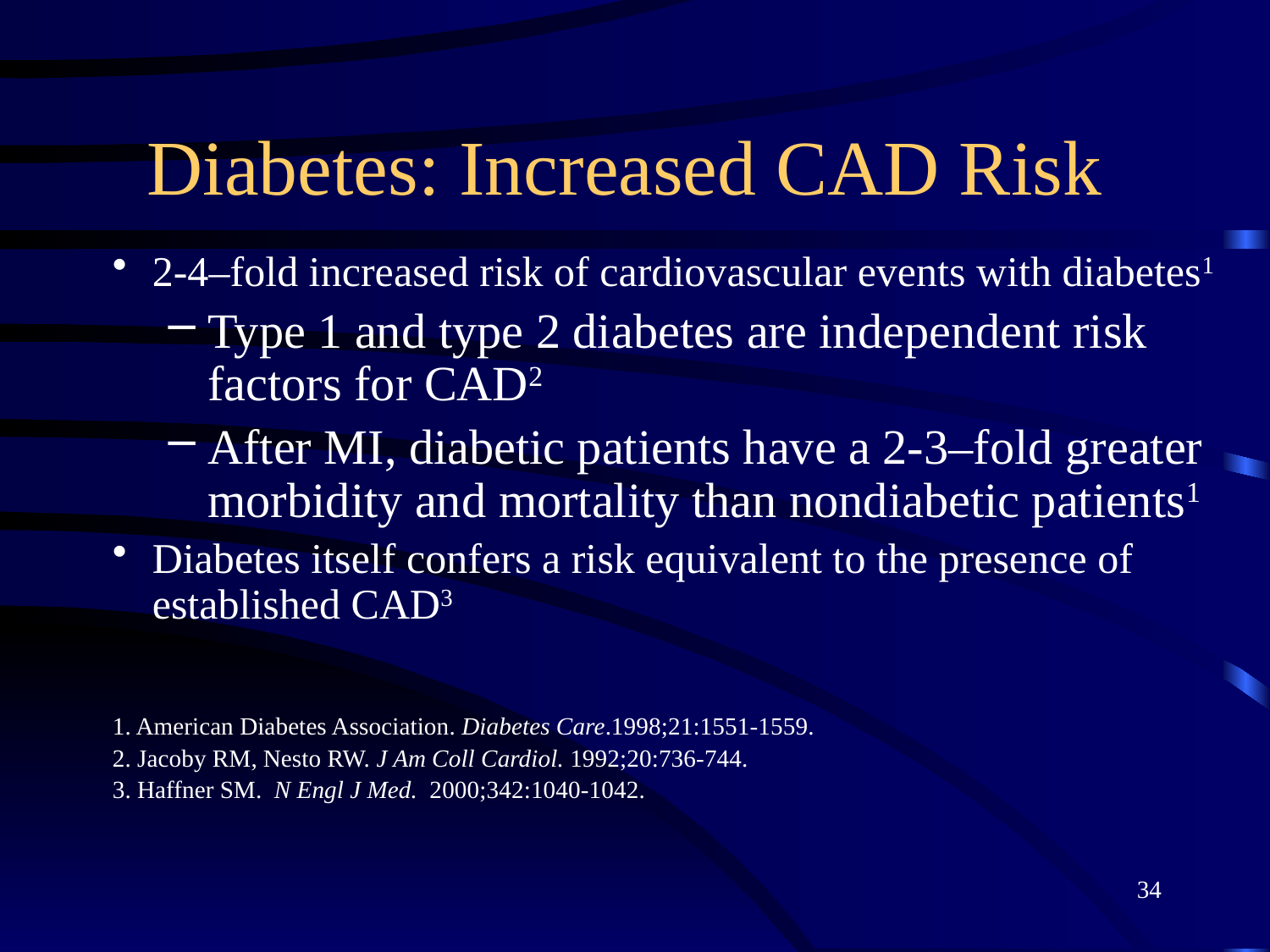

# Diabetes: Increased CAD Risk
2-4–fold increased risk of cardiovascular events with diabetes1
Type 1 and type 2 diabetes are independent risk factors for CAD2
After MI, diabetic patients have a 2-3–fold greater morbidity and mortality than nondiabetic patients1
Diabetes itself confers a risk equivalent to the presence of established CAD3

1. American Diabetes Association. Diabetes Care.1998;21:1551-1559.
2. Jacoby RM, Nesto RW. J Am Coll Cardiol. 1992;20:736-744.
3. Haffner SM.  N Engl J Med.  2000;342:1040-1042.

34